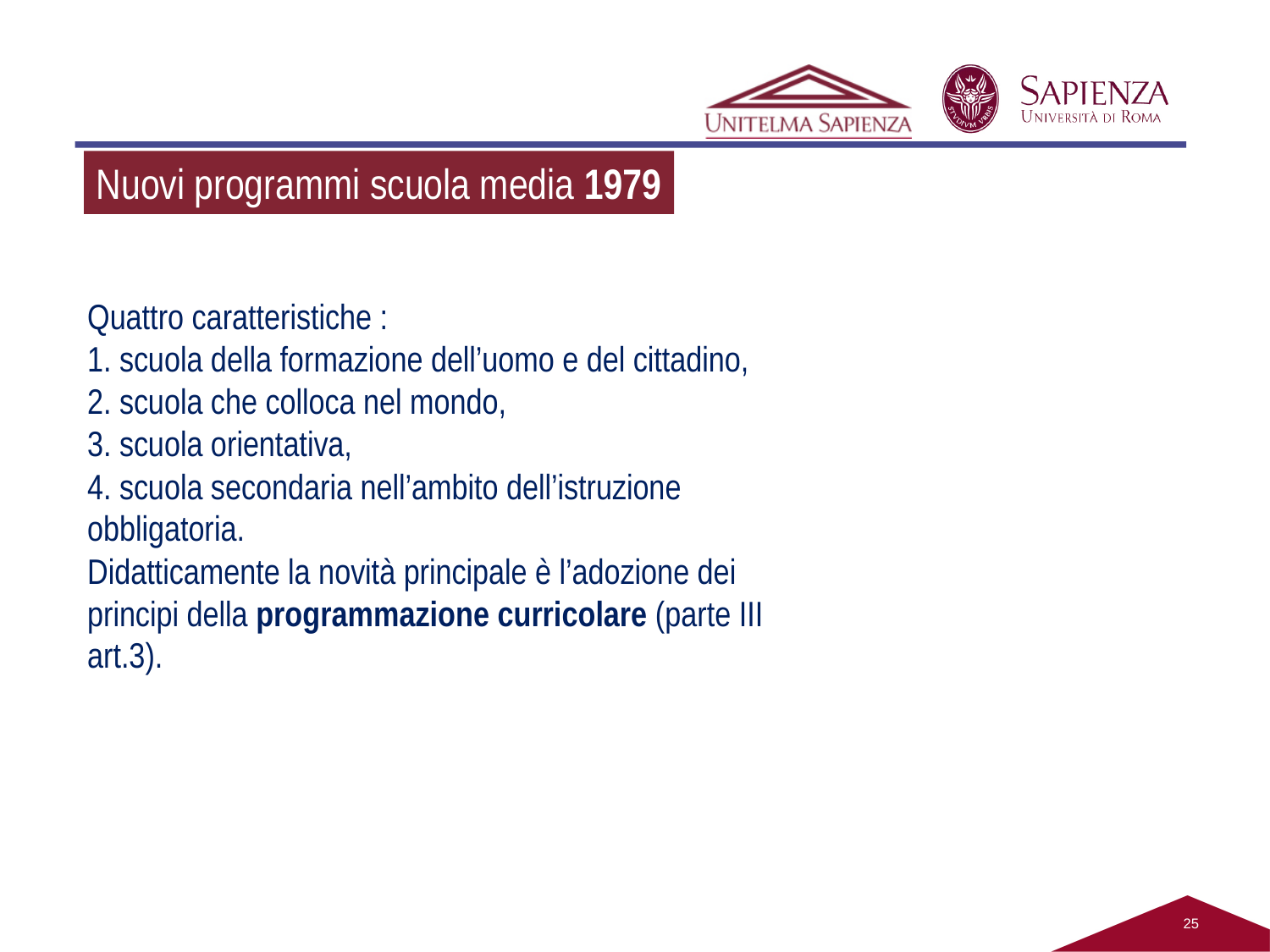

Nuovi programmi scuola media 1979

Quattro caratteristiche :
1. scuola della formazione dell’uomo e del cittadino,
2. scuola che colloca nel mondo,
3. scuola orientativa,
4. scuola secondaria nell’ambito dell’istruzione obbligatoria.
Didatticamente la novità principale è l’adozione dei principi della programmazione curricolare (parte III art.3).
25